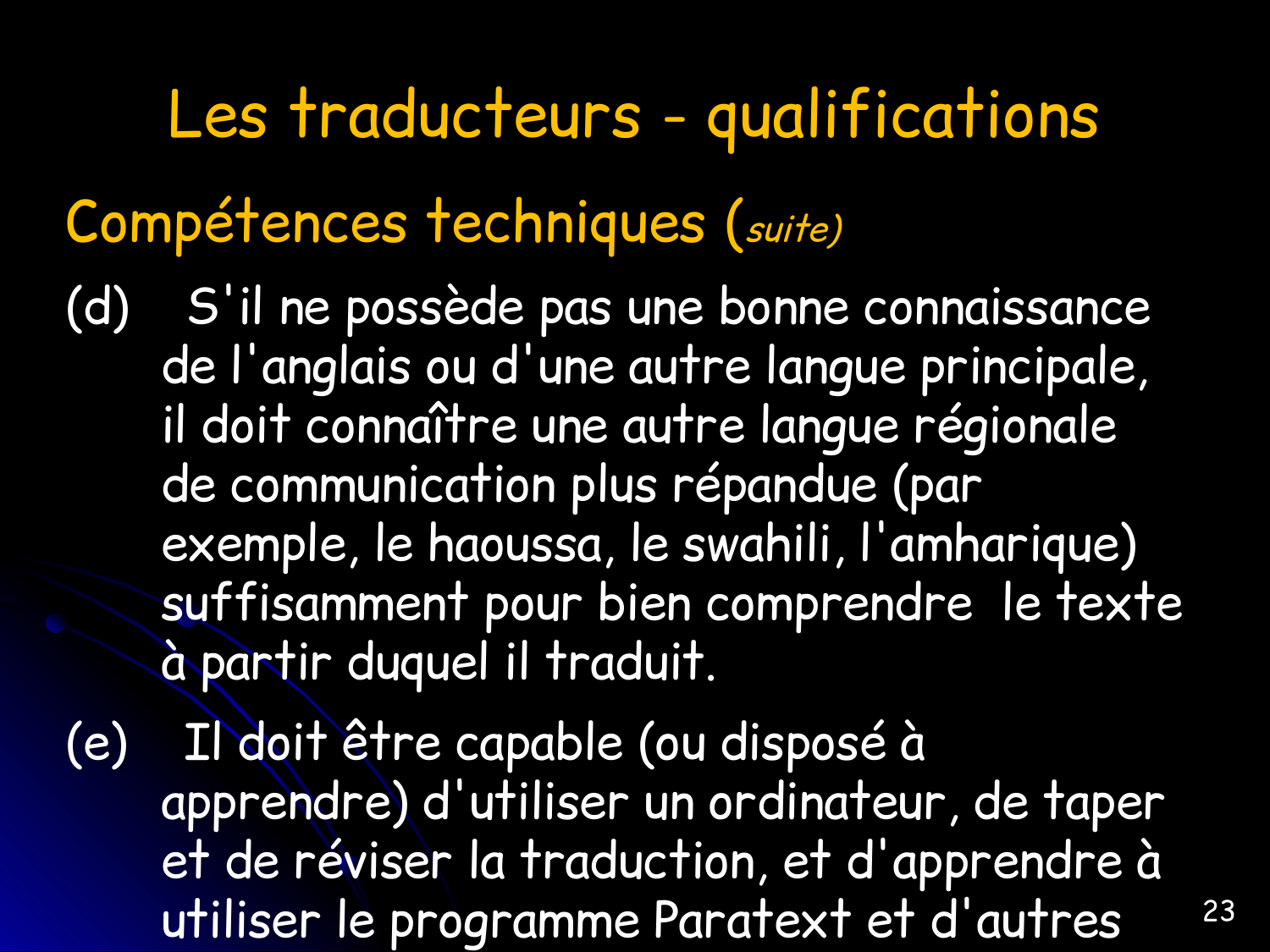

# Les traducteurs - qualifications
Compétences techniques (suite)
(d)    S'il ne possède pas une bonne connaissance de l'anglais ou d'une autre langue principale, il doit connaître une autre langue régionale de communication plus répandue (par exemple, le haoussa, le swahili, l'amharique) suffisamment pour bien comprendre  le texte à partir duquel il traduit.
(e)    Il doit être capable (ou disposé à apprendre) d'utiliser un ordinateur, de taper et de réviser la traduction, et d'apprendre à utiliser le programme Paratext et d'autres outils logiciels.
23